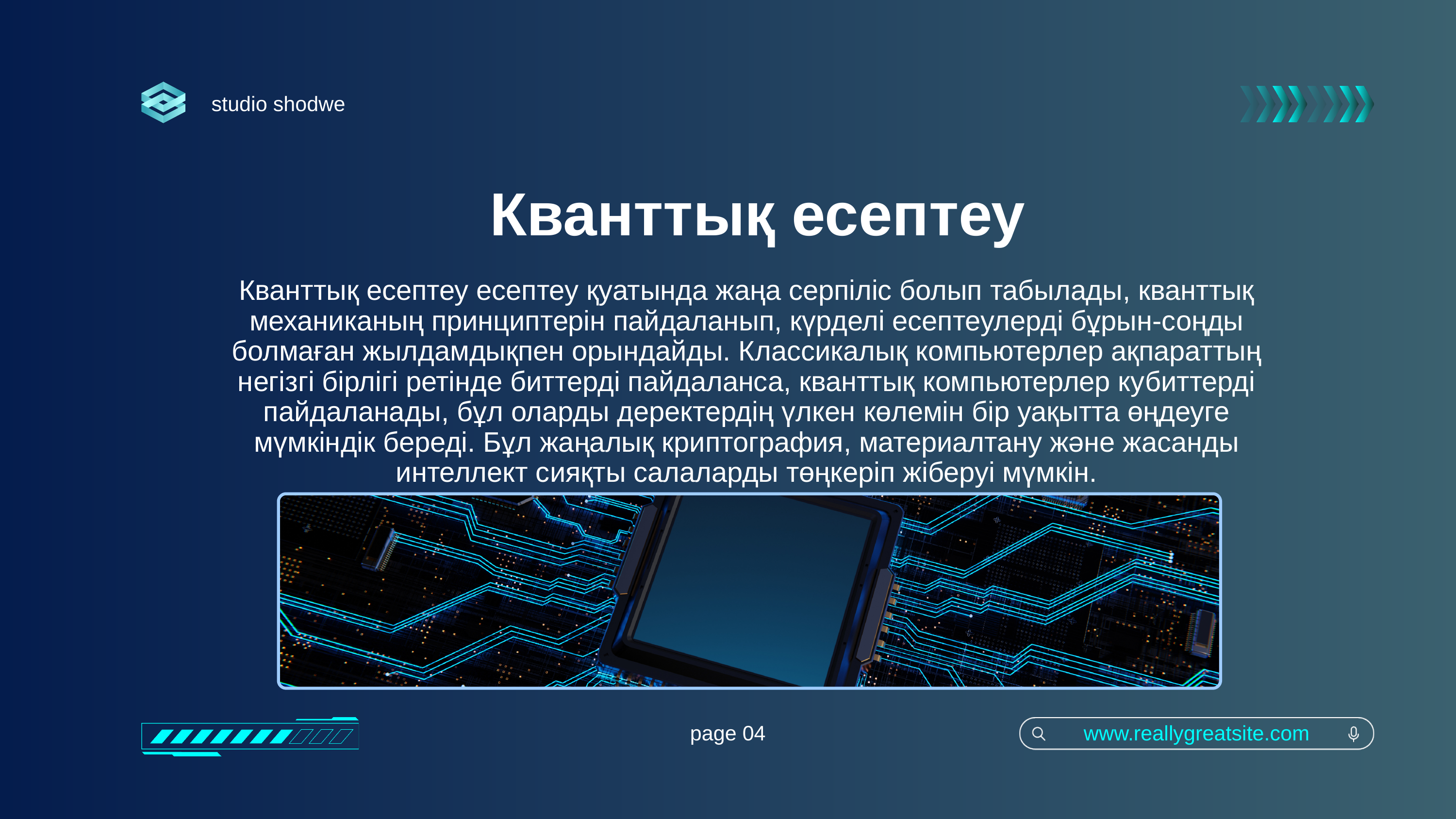

studio shodwe
Кванттық есептеу
Кванттық есептеу есептеу қуатында жаңа серпіліс болып табылады, кванттық механиканың принциптерін пайдаланып, күрделі есептеулерді бұрын-соңды болмаған жылдамдықпен орындайды. Классикалық компьютерлер ақпараттың негізгі бірлігі ретінде биттерді пайдаланса, кванттық компьютерлер кубиттерді пайдаланады, бұл оларды деректердің үлкен көлемін бір уақытта өңдеуге мүмкіндік береді. Бұл жаңалық криптография, материалтану және жасанды интеллект сияқты салаларды төңкеріп жіберуі мүмкін.

page 04
www.reallygreatsite.com